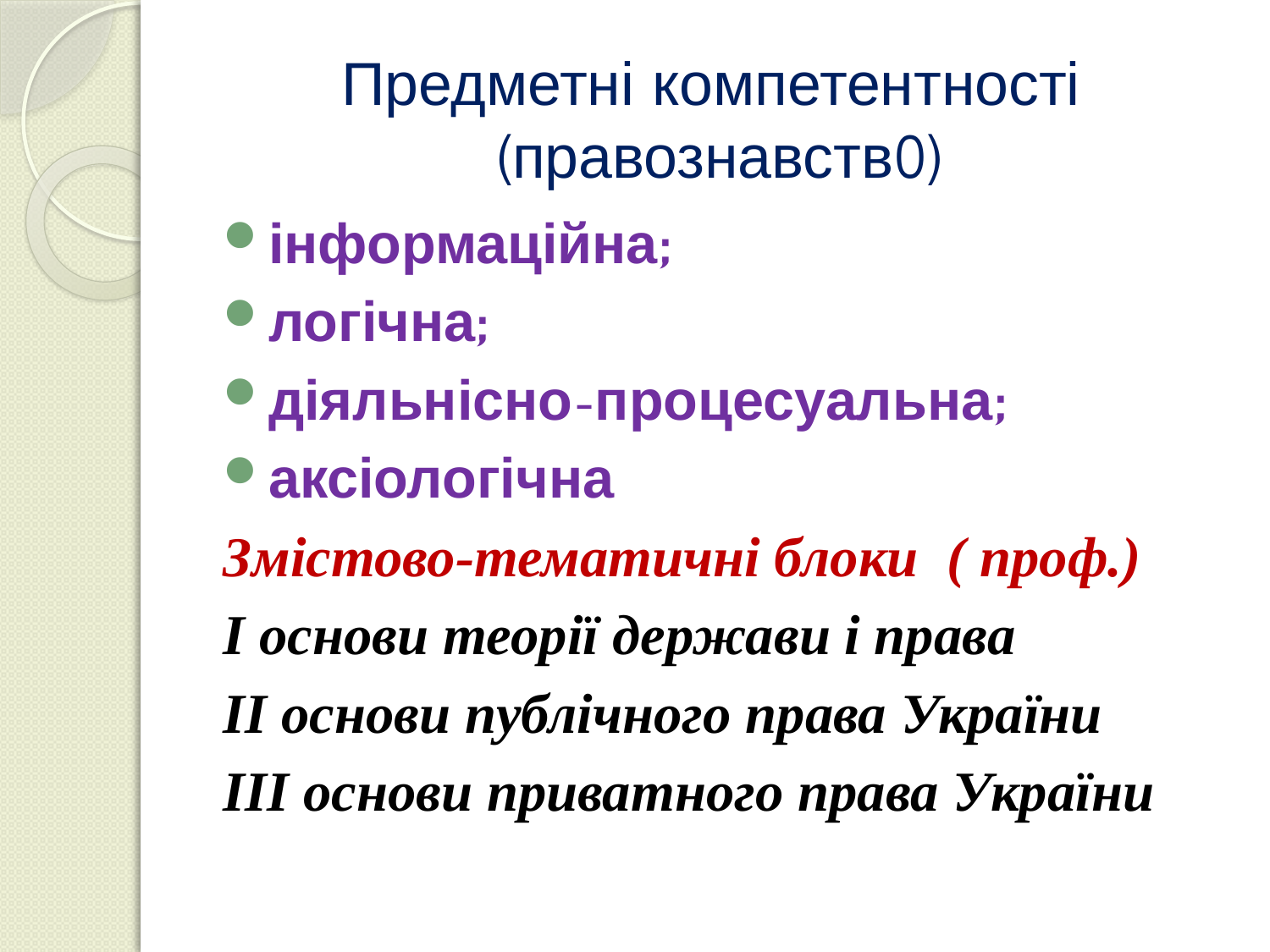

# Предметні компетентності  (правознавств0)
інформаційна;
логічна;
діяльнісно-процесуальна;
аксіологічна
Змістово-тематичні блоки  ( проф.)
І основи теорії держави і права
ІІ основи публічного права України
ІІІ основи приватного права України